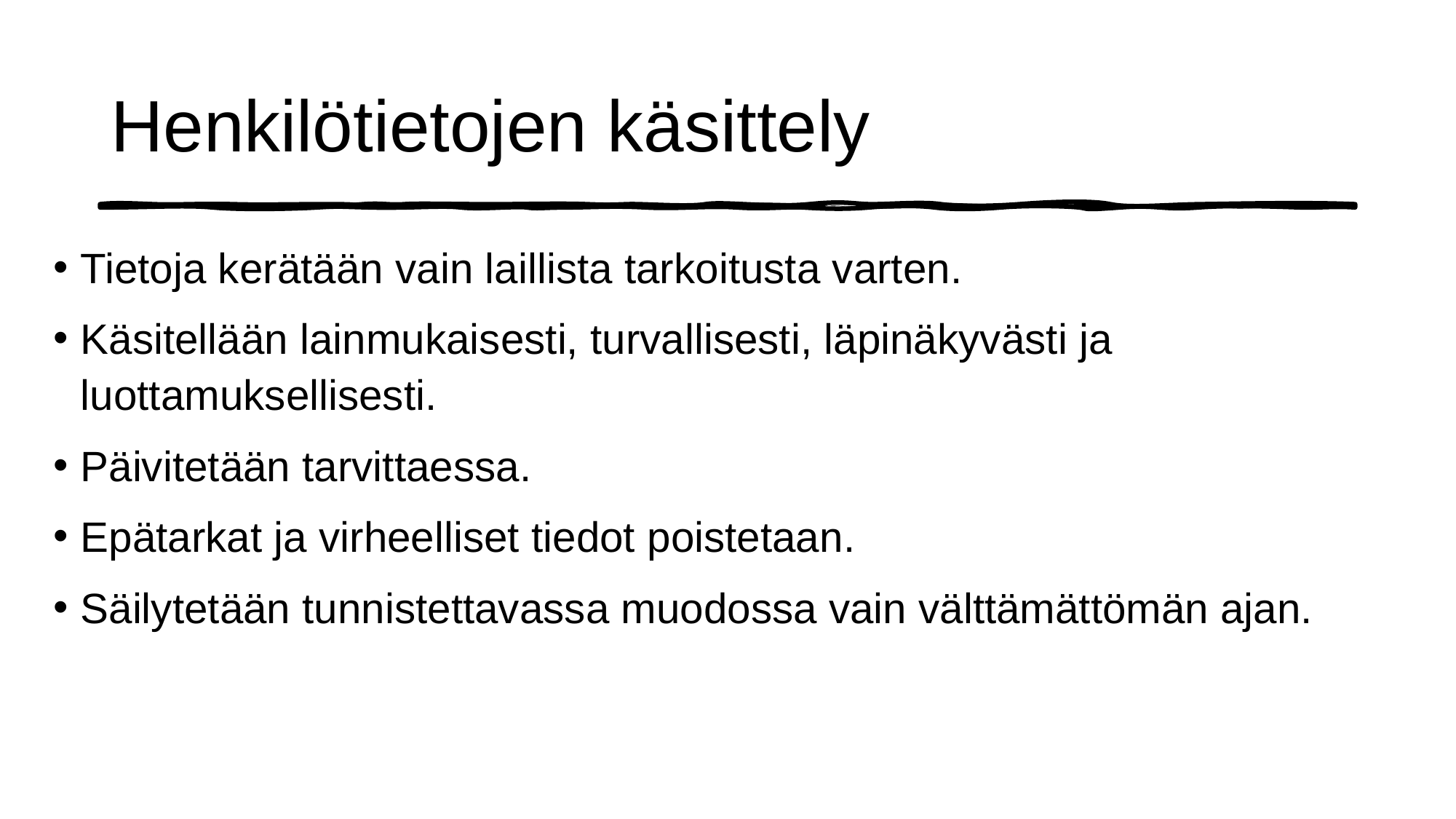

# Henkilötietojen käsittely
Tietoja kerätään vain laillista tarkoitusta varten.
Käsitellään lainmukaisesti, turvallisesti, läpinäkyvästi ja luottamuksellisesti.
Päivitetään tarvittaessa.
Epätarkat ja virheelliset tiedot poistetaan.
Säilytetään tunnistettavassa muodossa vain välttämättömän ajan.